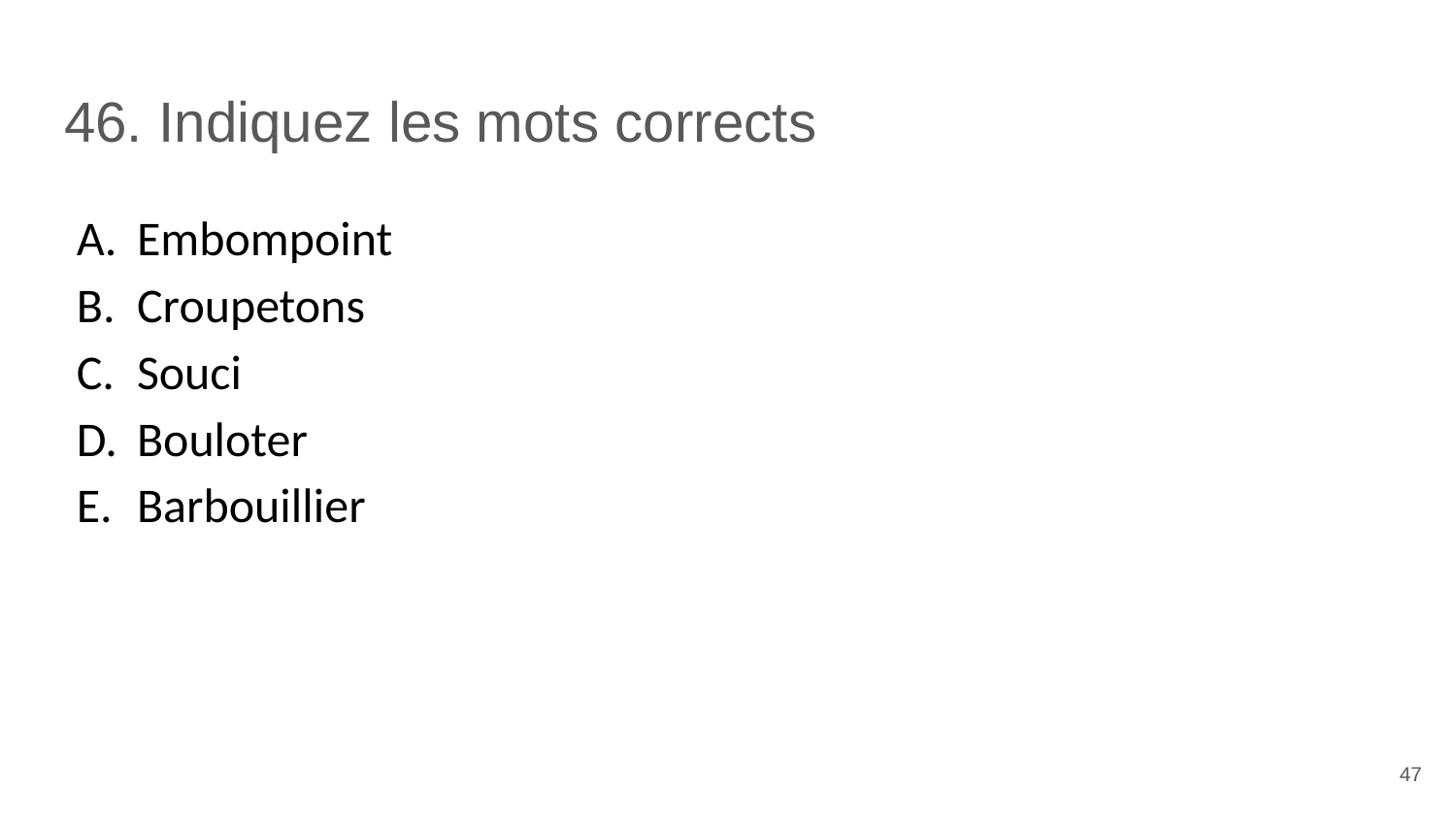

# 46. Indiquez les mots corrects

Embompoint
Croupetons
Souci
Bouloter
Barbouillier
47